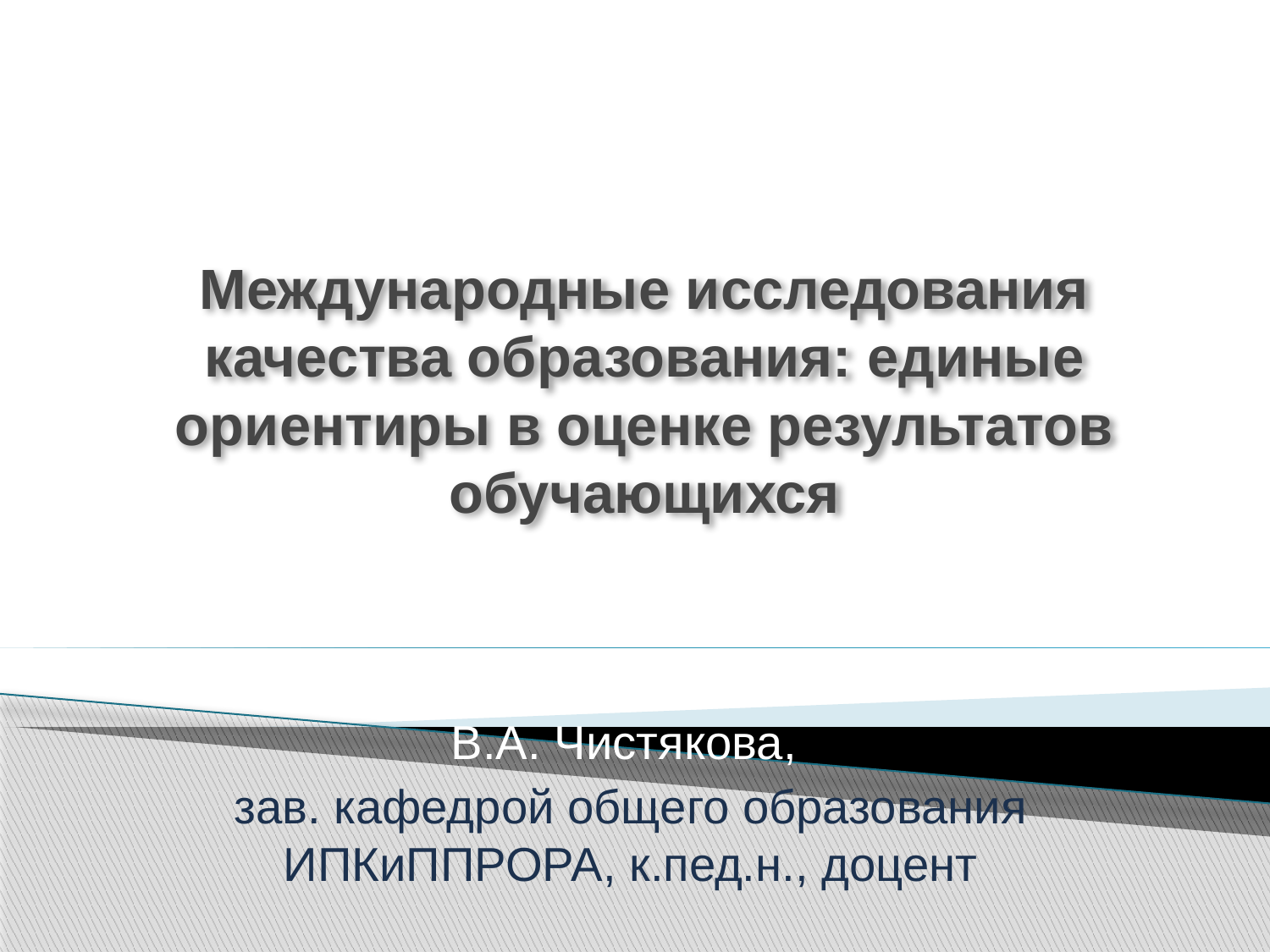

# Международные исследования качества образования: единые ориентиры в оценке результатов обучающихся
В.А. Чистякова,
зав. кафедрой общего образования ИПКиППРОРА, к.пед.н., доцент